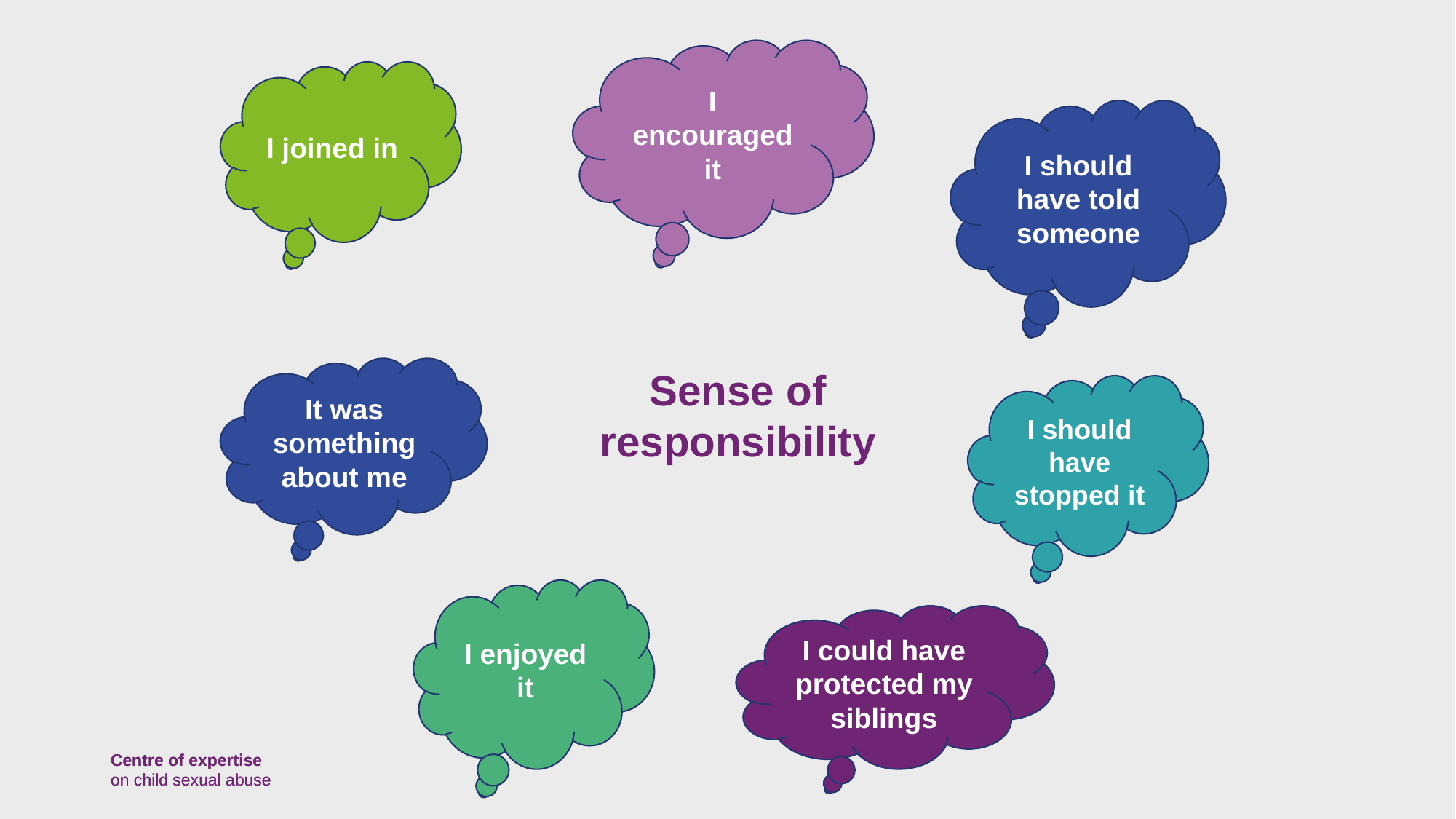

I encouraged it
I joined in
I should have told someone
It was something about me
Sense of responsibility
I should have stopped it
I enjoyed it
I could have protected my siblings